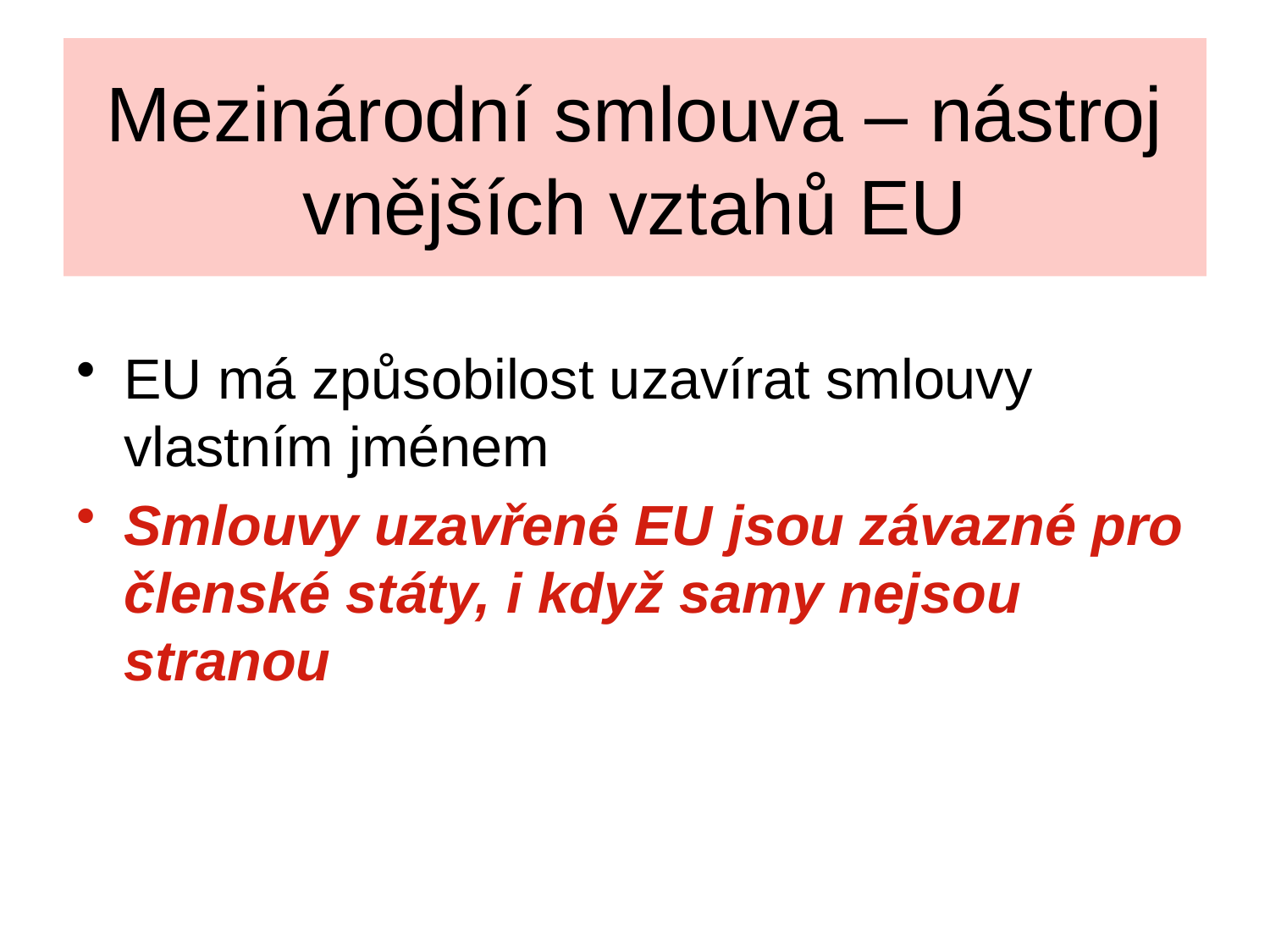

# Mezinárodní smlouva – nástroj vnějších vztahů EU
EU má způsobilost uzavírat smlouvy vlastním jménem
Smlouvy uzavřené EU jsou závazné pro členské státy, i když samy nejsou stranou